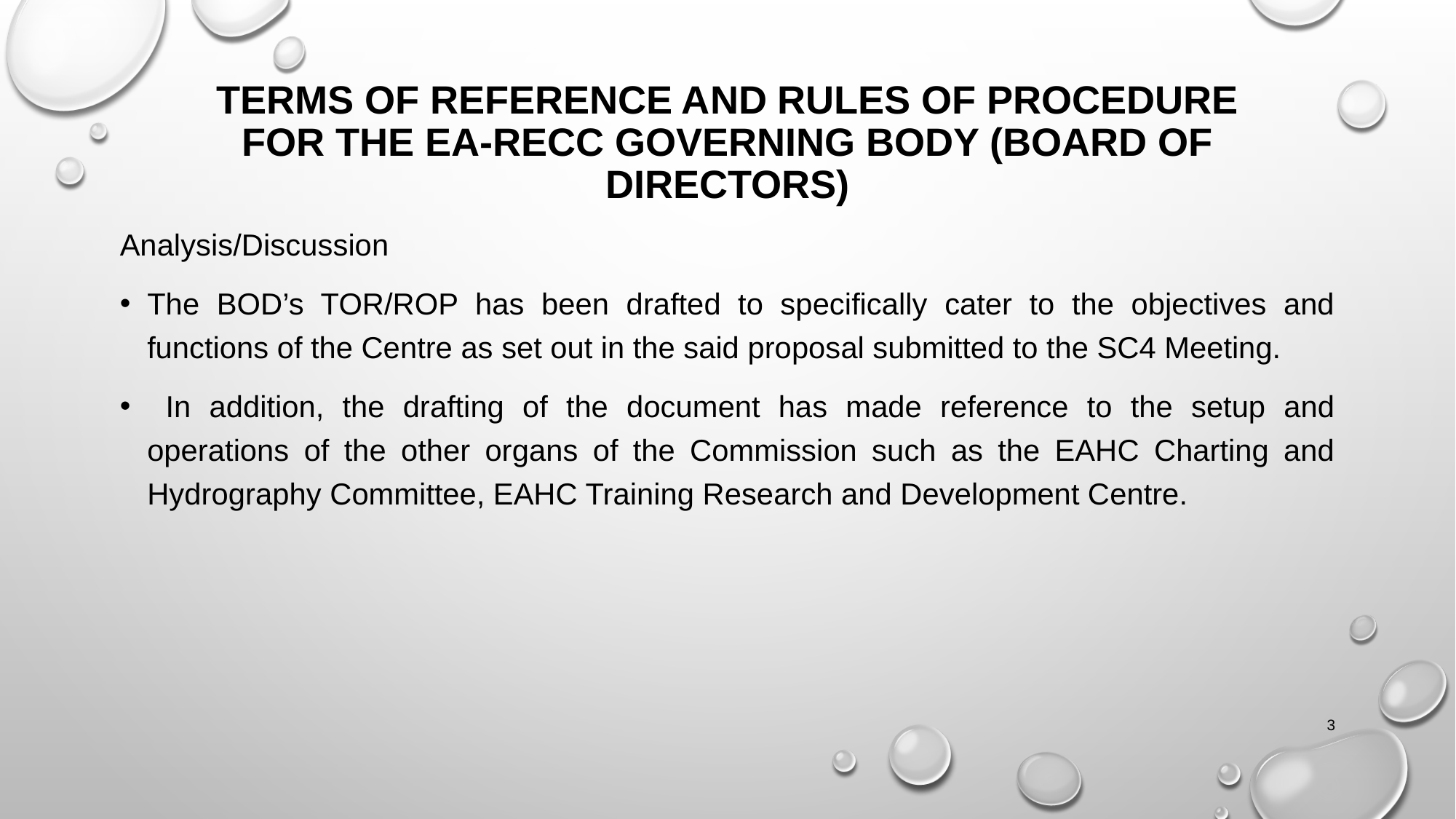

# Terms of Reference and Rules of Procedure for the EA-RECC Governing Body (Board of Directors)
Analysis/Discussion
The BOD’s TOR/ROP has been drafted to specifically cater to the objectives and functions of the Centre as set out in the said proposal submitted to the SC4 Meeting.
 In addition, the drafting of the document has made reference to the setup and operations of the other organs of the Commission such as the EAHC Charting and Hydrography Committee, EAHC Training Research and Development Centre.

3